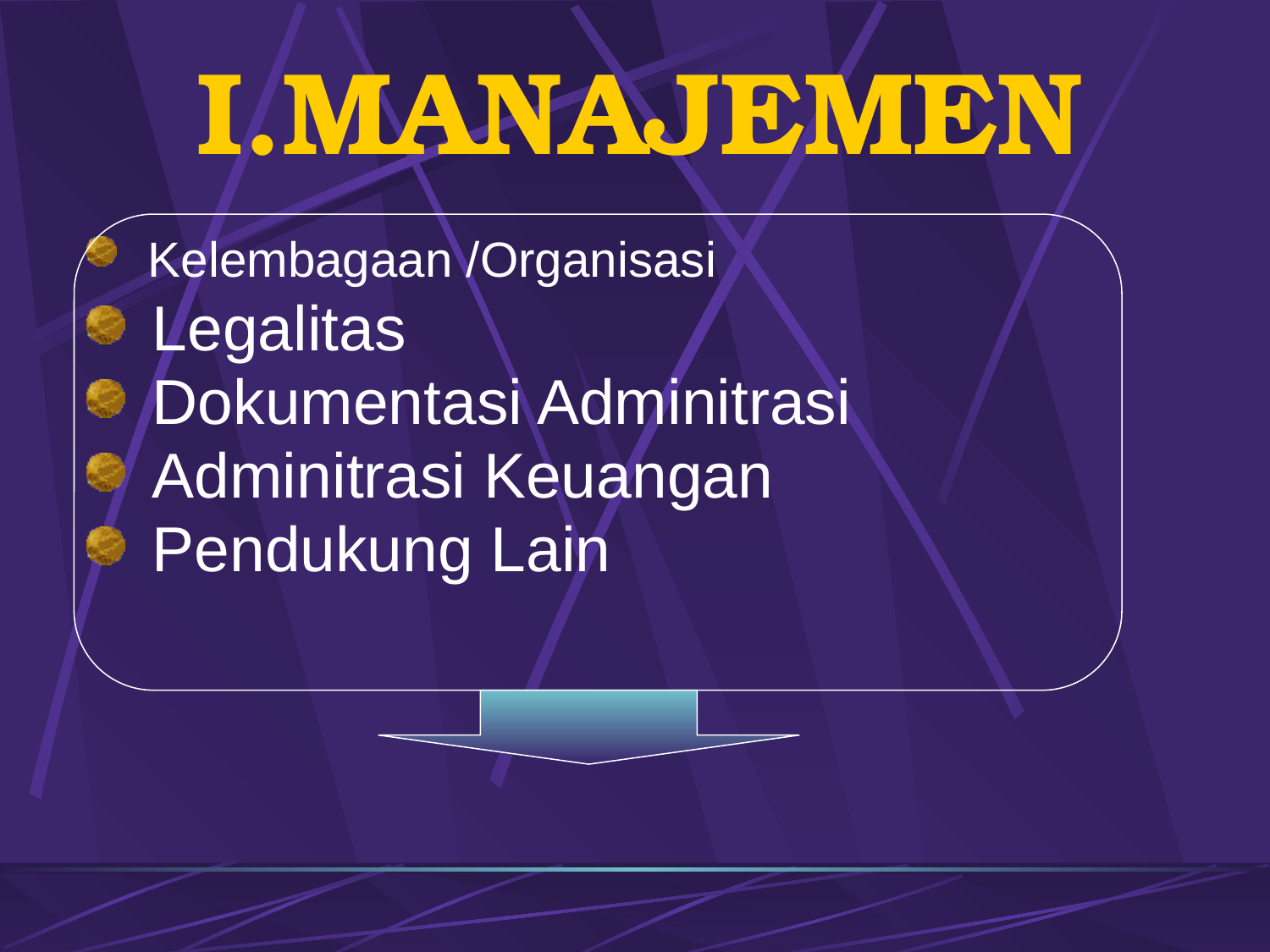

# I.MANAJEMEN

 Kelembagaan /Organisasi
 Legalitas
 Dokumentasi Adminitrasi
 Adminitrasi Keuangan
 Pendukung Lain